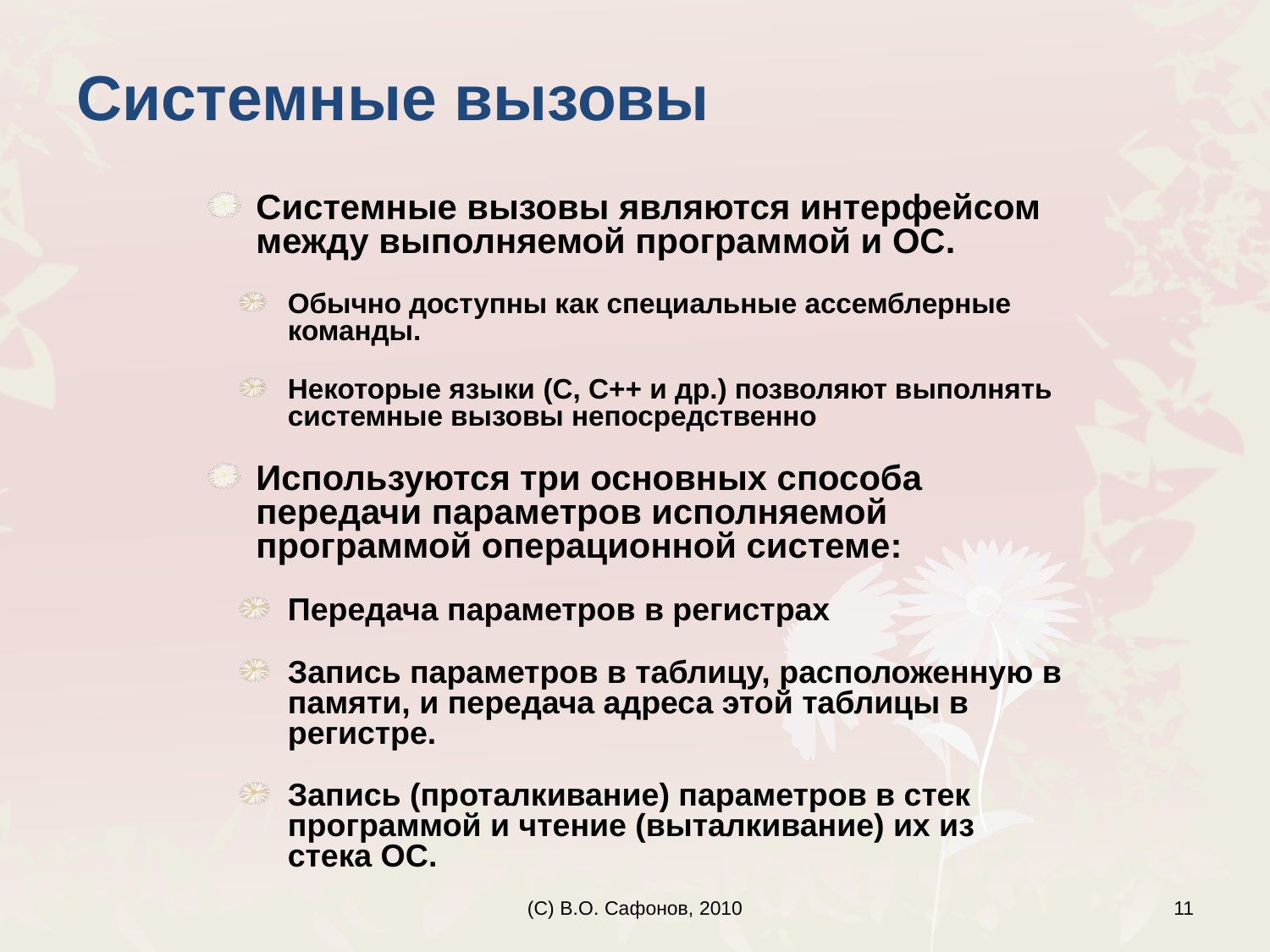

Системные вызовы
Системные вызовы являются интерфейсом между выполняемой программой и ОС.
Обычно доступны как специальные ассемблерные команды.
Некоторые языки (C, C++ и др.) позволяют выполнять системные вызовы непосредственно
Используются три основных способа передачи параметров исполняемой программой операционной системе:
Передача параметров в регистрах
Запись параметров в таблицу, расположенную в памяти, и передача адреса этой таблицы в регистре.
Запись (проталкивание) параметров в стек программой и чтение (выталкивание) их из стека ОС.

(C) В.О. Сафонов, 2010
11